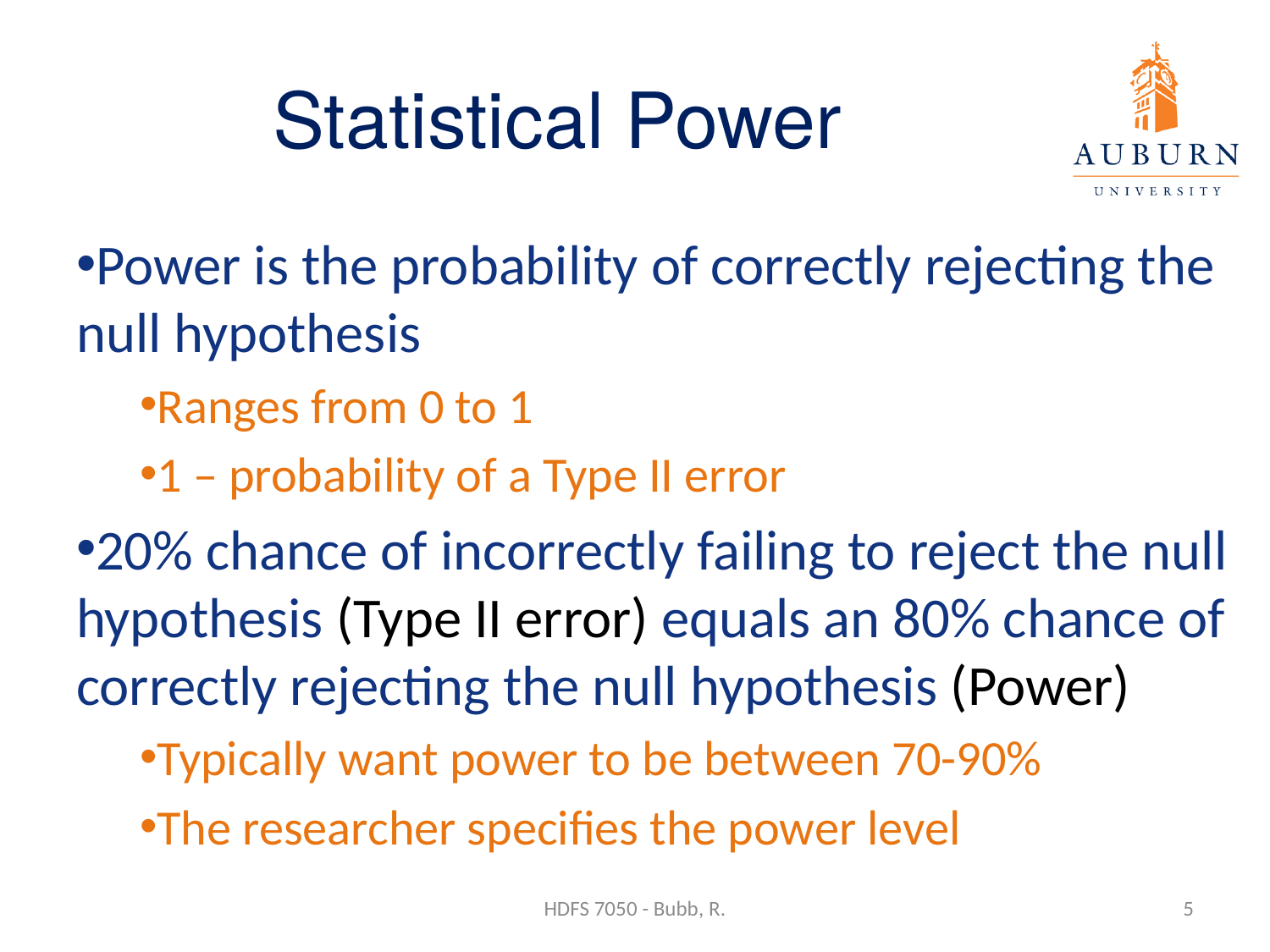

# Statistical Power
Power is the probability of correctly rejecting the null hypothesis
Ranges from 0 to 1
1 – probability of a Type II error
20% chance of incorrectly failing to reject the null hypothesis (Type II error) equals an 80% chance of correctly rejecting the null hypothesis (Power)
Typically want power to be between 70-90%
The researcher specifies the power level

HDFS 7050 - Bubb, R.
5